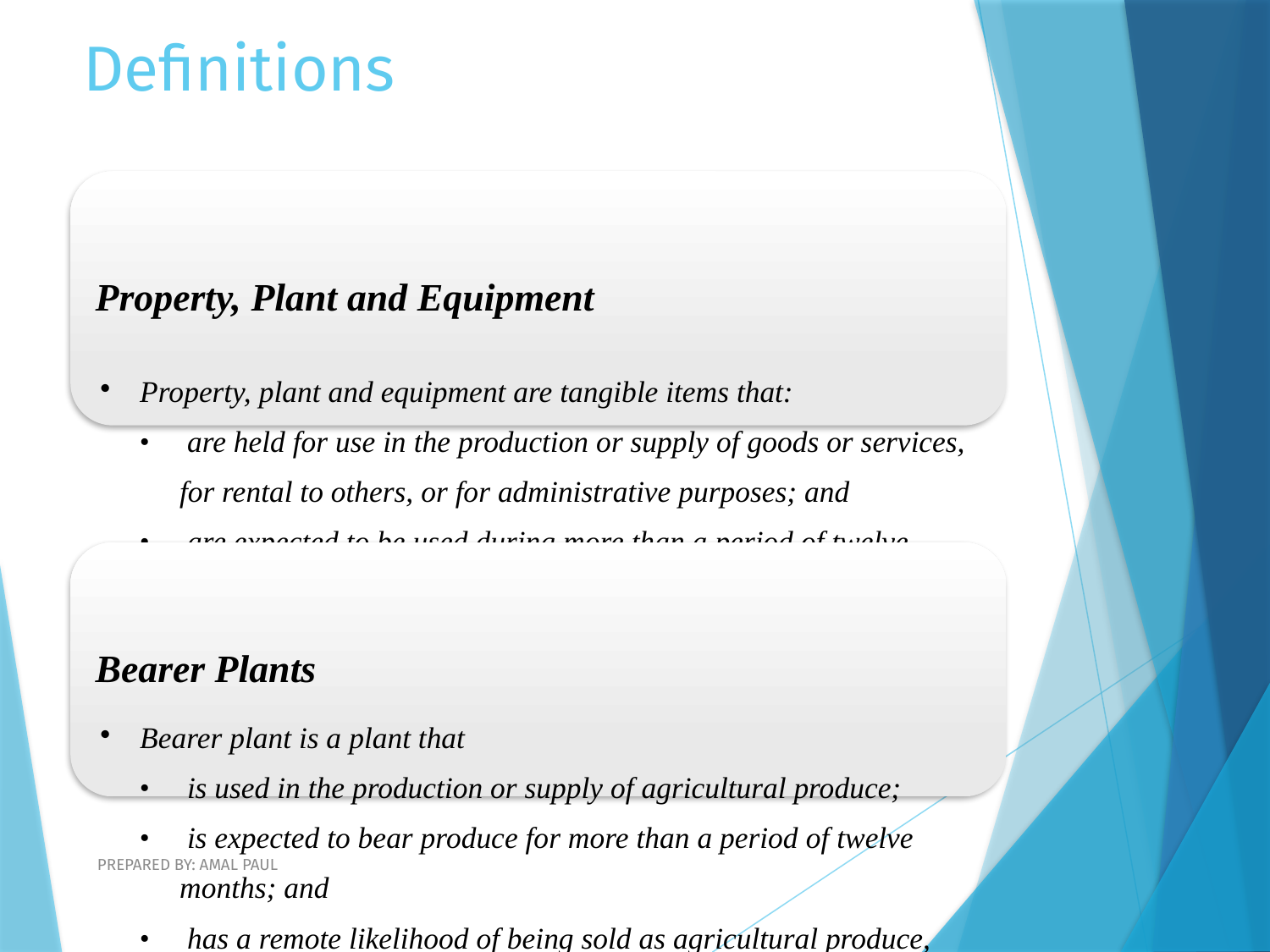

# Definitions
Property, Plant and Equipment
Property, plant and equipment are tangible items that:
Bearer Plants
Bearer plant is a plant that
 are held for use in the production or supply of goods or services, for rental to others, or for administrative purposes; and
 are expected to be used during more than a period of twelve months.
 is used in the production or supply of agricultural produce;
PREPARED BY: AMAL PAUL